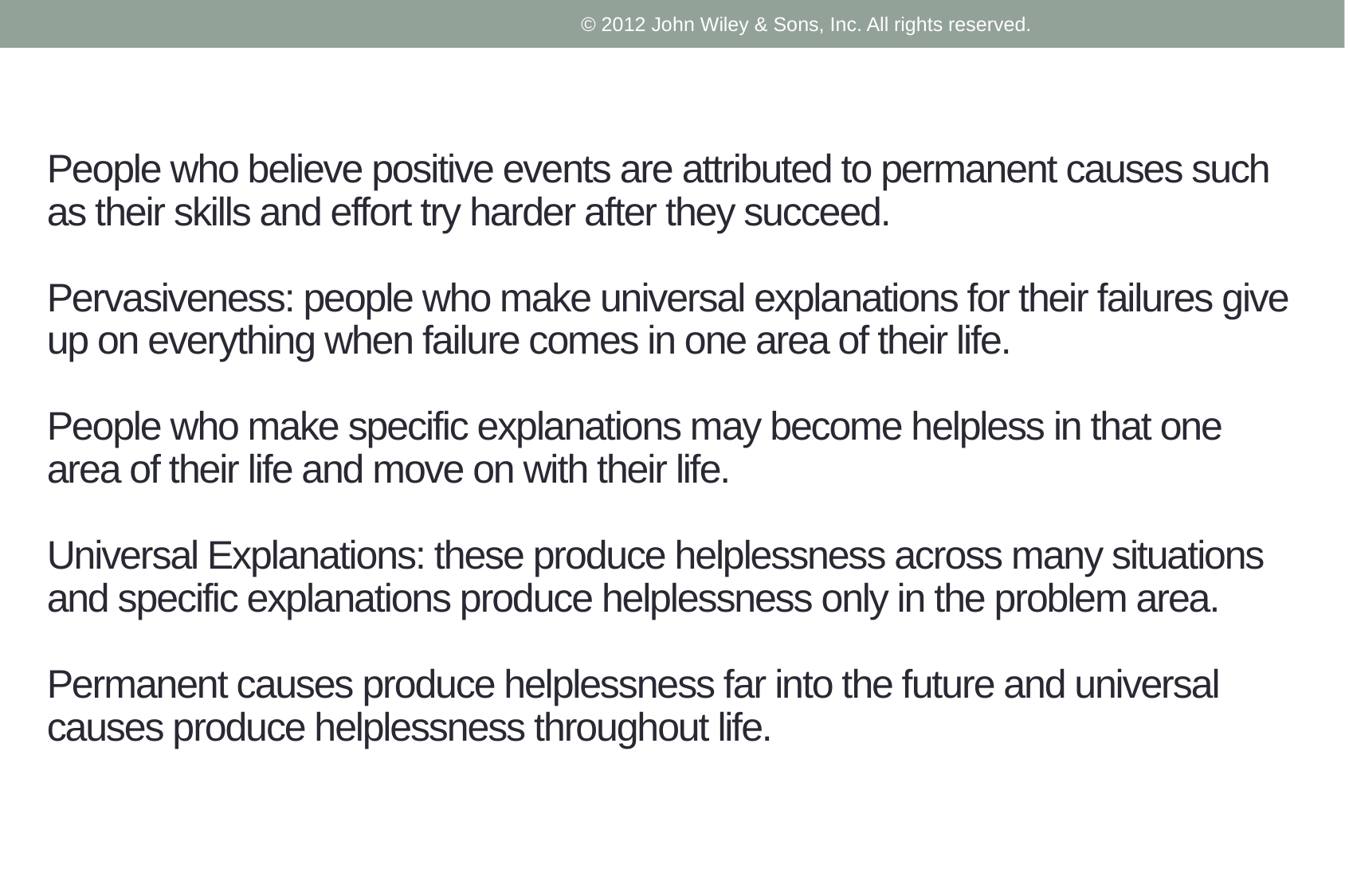

© 2012 John Wiley & Sons, Inc. All rights reserved.
# People who believe positive events are attributed to permanent causes such as their skills and effort try harder after they succeed. Pervasiveness: people who make universal explanations for their failures give up on everything when failure comes in one area of their life. People who make specific explanations may become helpless in that one area of their life and move on with their life. Universal Explanations: these produce helplessness across many situations and specific explanations produce helplessness only in the problem area. Permanent causes produce helplessness far into the future and universal causes produce helplessness throughout life.